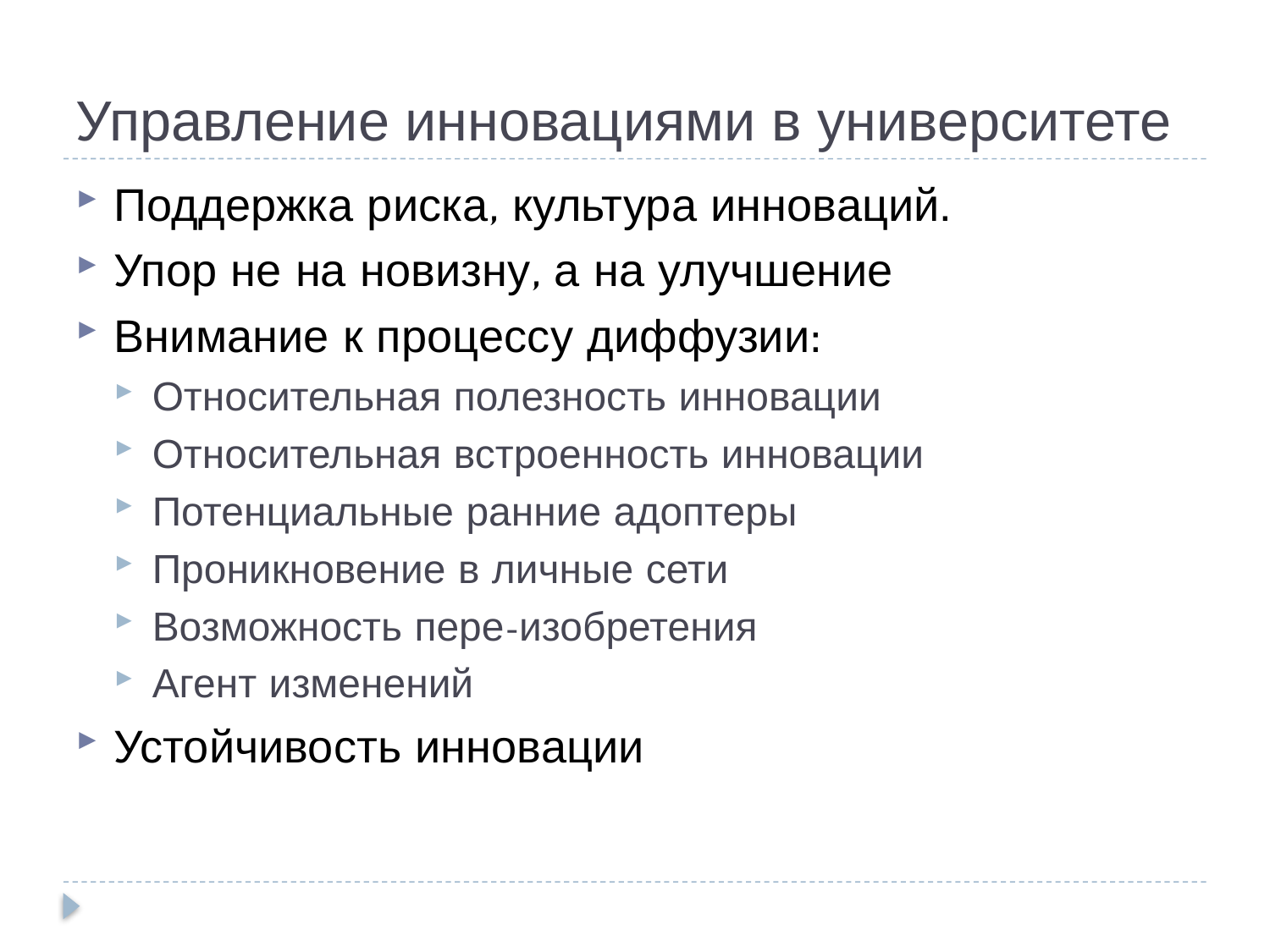

# Управление инновациями в университете
Поддержка риска, культура инноваций.
Упор не на новизну, а на улучшение
Внимание к процессу диффузии:
Относительная полезность инновации
Относительная встроенность инновации
Потенциальные ранние адоптеры
Проникновение в личные сети
Возможность пере-изобретения
Агент изменений
Устойчивость инновации